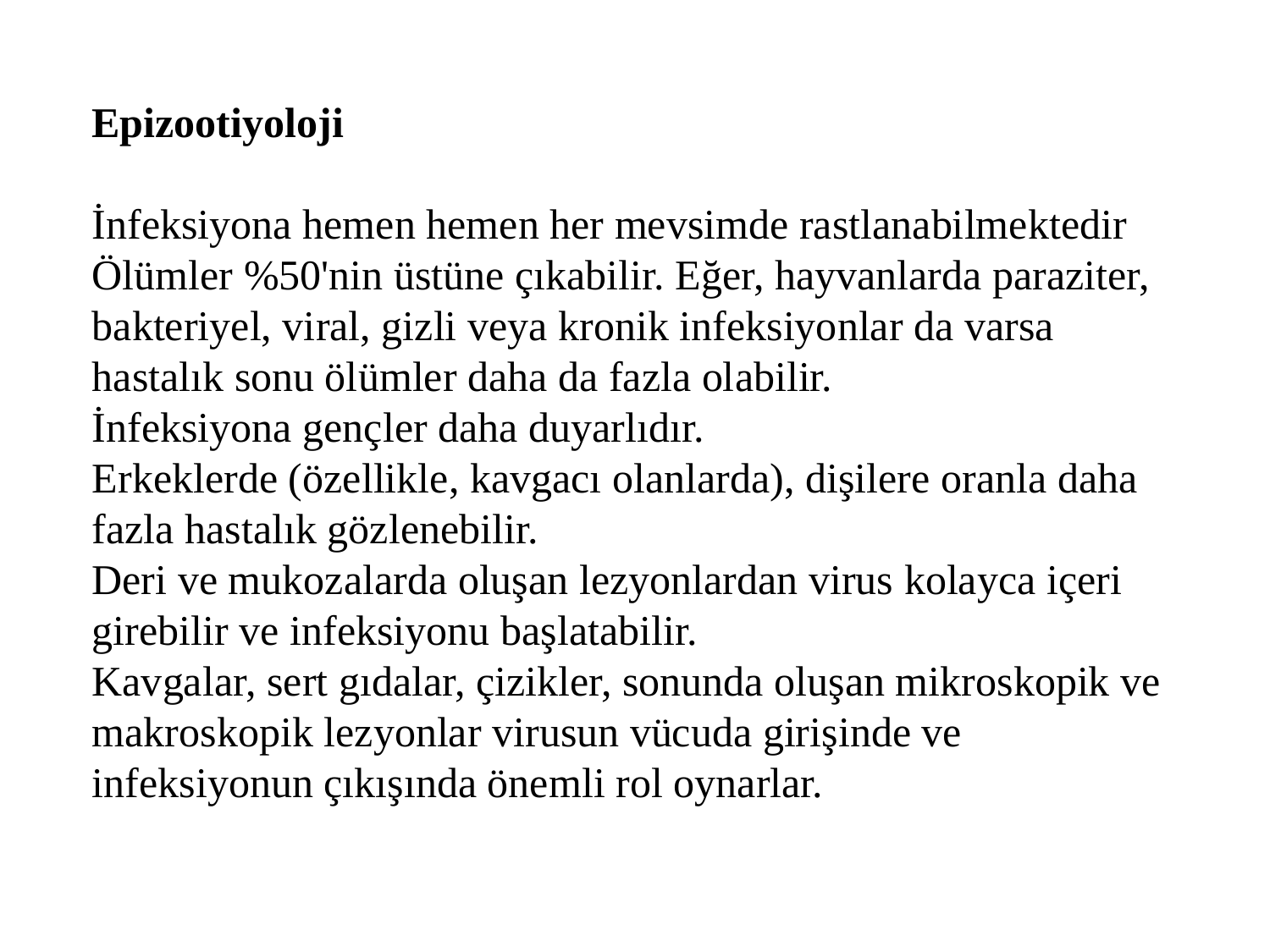

Epizootiyoloji
İnfeksiyona hemen hemen her mevsimde rastlanabilmektedir
Ölümler %50'nin üstüne çıkabilir. Eğer, hayvanlarda paraziter, bakteriyel, viral, gizli veya kronik infeksiyonlar da varsa hastalık sonu ölümler daha da fazla olabilir.
İnfeksiyona gençler daha duyarlıdır.
Erkeklerde (özellikle, kavgacı olanlarda), dişilere oranla daha fazla hastalık gözlenebilir.
Deri ve mukozalarda oluşan lezyonlardan virus kolayca içeri girebilir ve infeksiyonu başlatabilir.
Kavgalar, sert gıdalar, çizikler, sonunda oluşan mikroskopik ve makroskopik lezyonlar virusun vücuda girişinde ve infeksiyonun çıkışında önemli rol oynarlar.